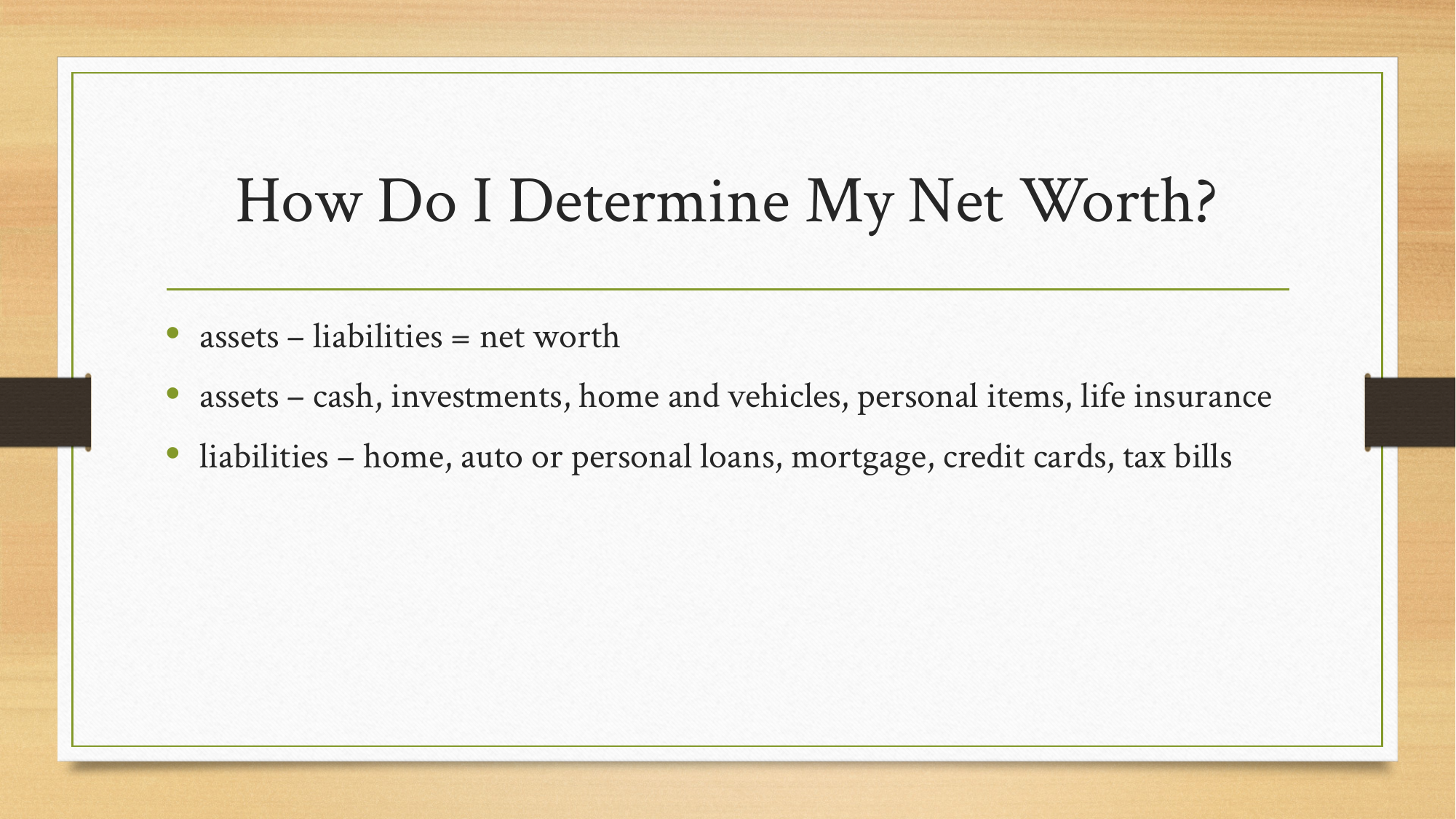

# How Do I Determine My Net Worth?
assets – liabilities = net worth
assets – cash, investments, home and vehicles, personal items, life insurance
liabilities – home, auto or personal loans, mortgage, credit cards, tax bills